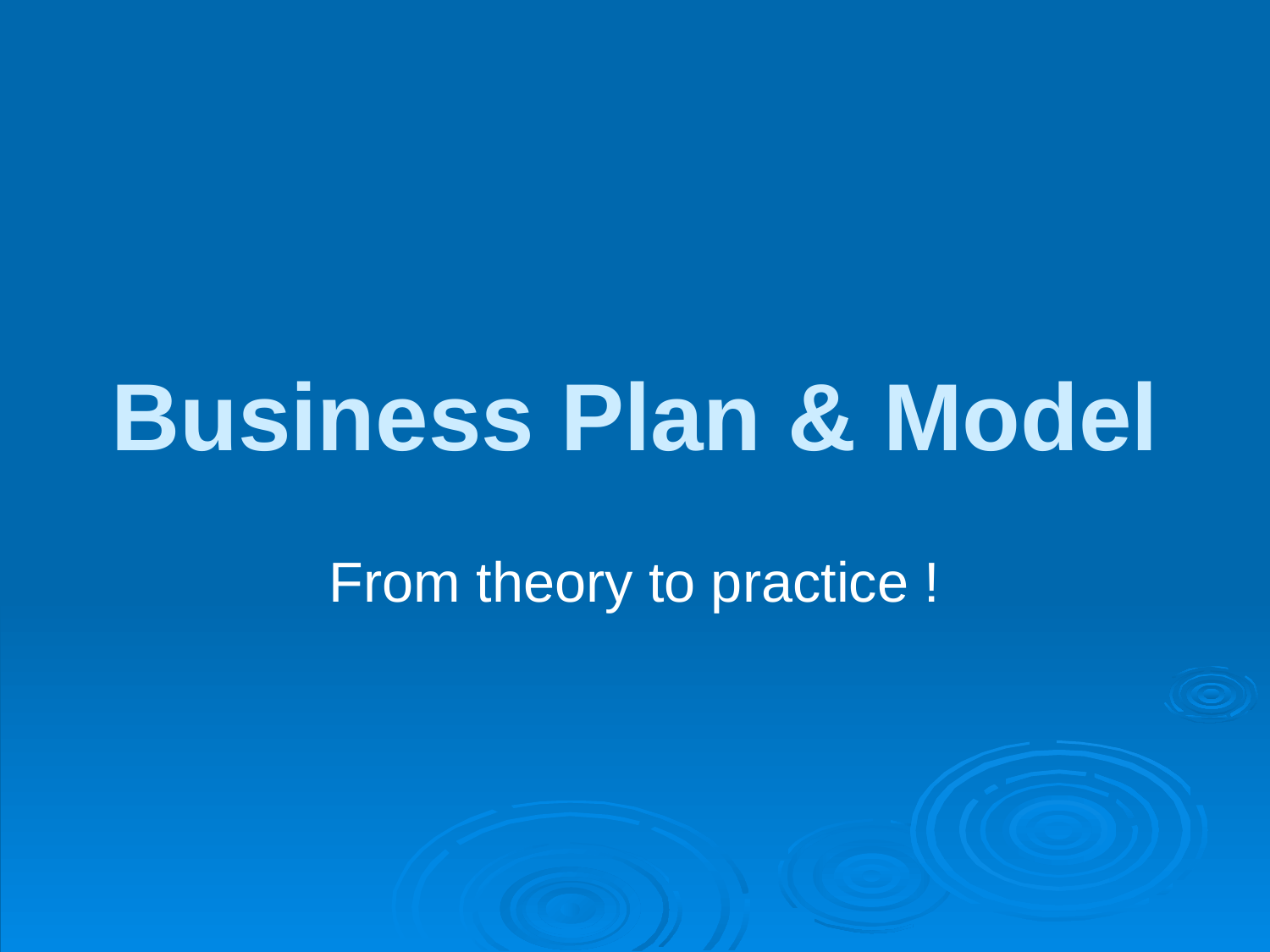

# Business Plan & Model
From theory to practice !